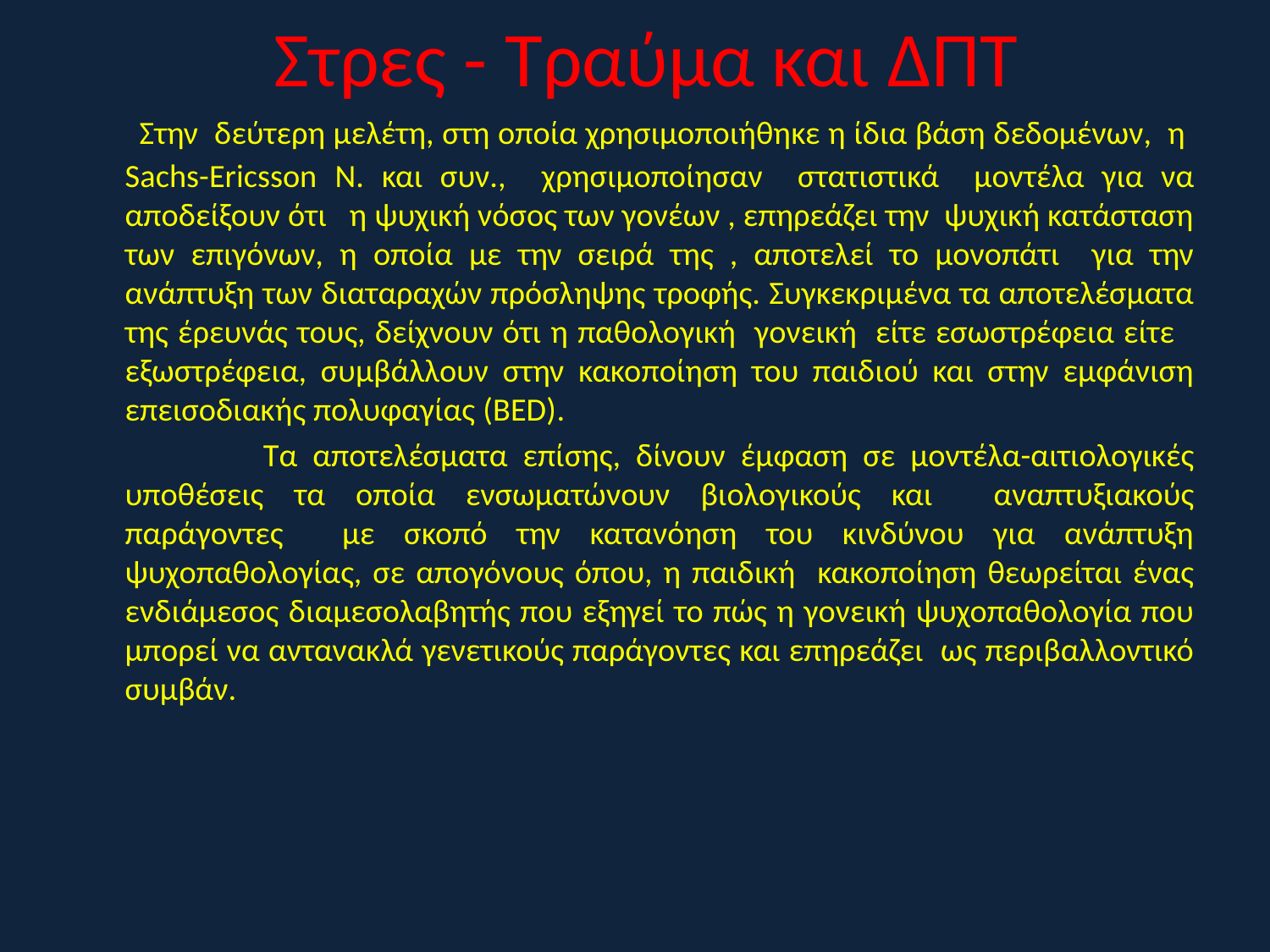

# Στρες - Τραύμα και ΔΠΤ
     Στην  δεύτερη μελέτη, στη οποία χρησιμοποιήθηκε η ίδια βάση δεδομένων,  η  Sachs-Ericsson Ν. και συν.,  χρησιμοποίησαν  στατιστικά  μοντέλα για να αποδείξουν ότι   η ψυχική νόσος των γονέων , επηρεάζει την  ψυχική κατάσταση των επιγόνων, η οποία με την σειρά της , αποτελεί το μονοπάτι  για την ανάπτυξη των διαταραχών πρόσληψης τροφής. Συγκεκριμένα τα αποτελέσματα της έρευνάς τους, δείχνουν ότι η παθολογική  γονεική  είτε εσωστρέφεια είτε   εξωστρέφεια, συμβάλλουν στην κακοποίηση του παιδιού και στην εμφάνιση επεισοδιακής πολυφαγίας (BED).
            Τα αποτελέσματα επίσης, δίνουν έμφαση σε μοντέλα-αιτιολογικές υποθέσεις τα οποία ενσωματώνουν βιολογικούς και  αναπτυξιακούς παράγοντες  με σκοπό την κατανόηση του κινδύνου για ανάπτυξη ψυχοπαθολογίας, σε απογόνους όπου, η παιδική  κακοποίηση θεωρείται ένας ενδιάμεσος διαμεσολαβητής που εξηγεί το πώς η γονεική ψυχοπαθολογία που μπορεί να αντανακλά γενετικούς παράγοντες και επηρεάζει  ως περιβαλλοντικό συμβάν.